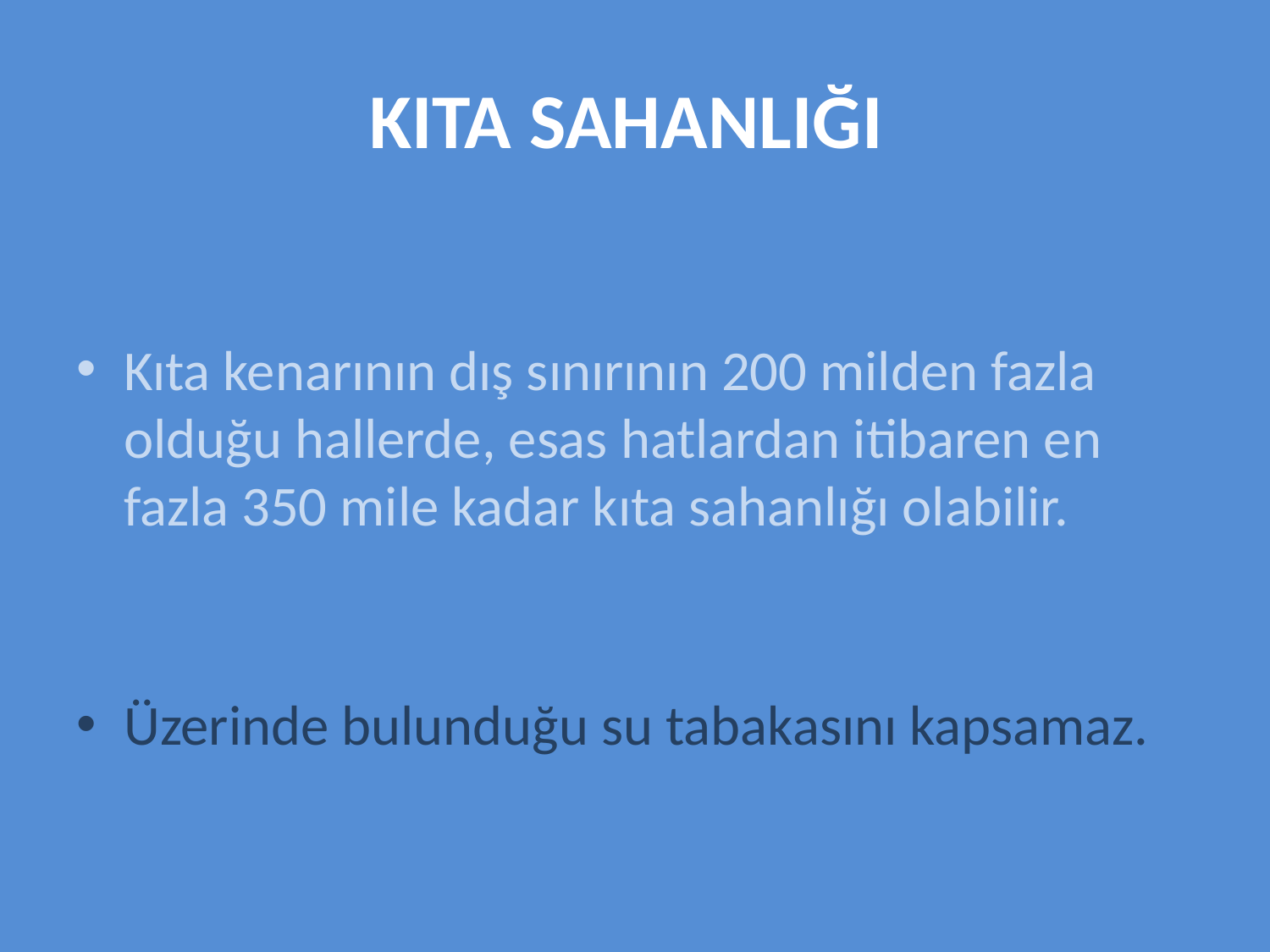

# KITA SAHANLIĞI
Kıta kenarının dış sınırının 200 milden fazla olduğu hallerde, esas hatlardan itibaren en fazla 350 mile kadar kıta sahanlığı olabilir.

Üzerinde bulunduğu su tabakasını kapsamaz.